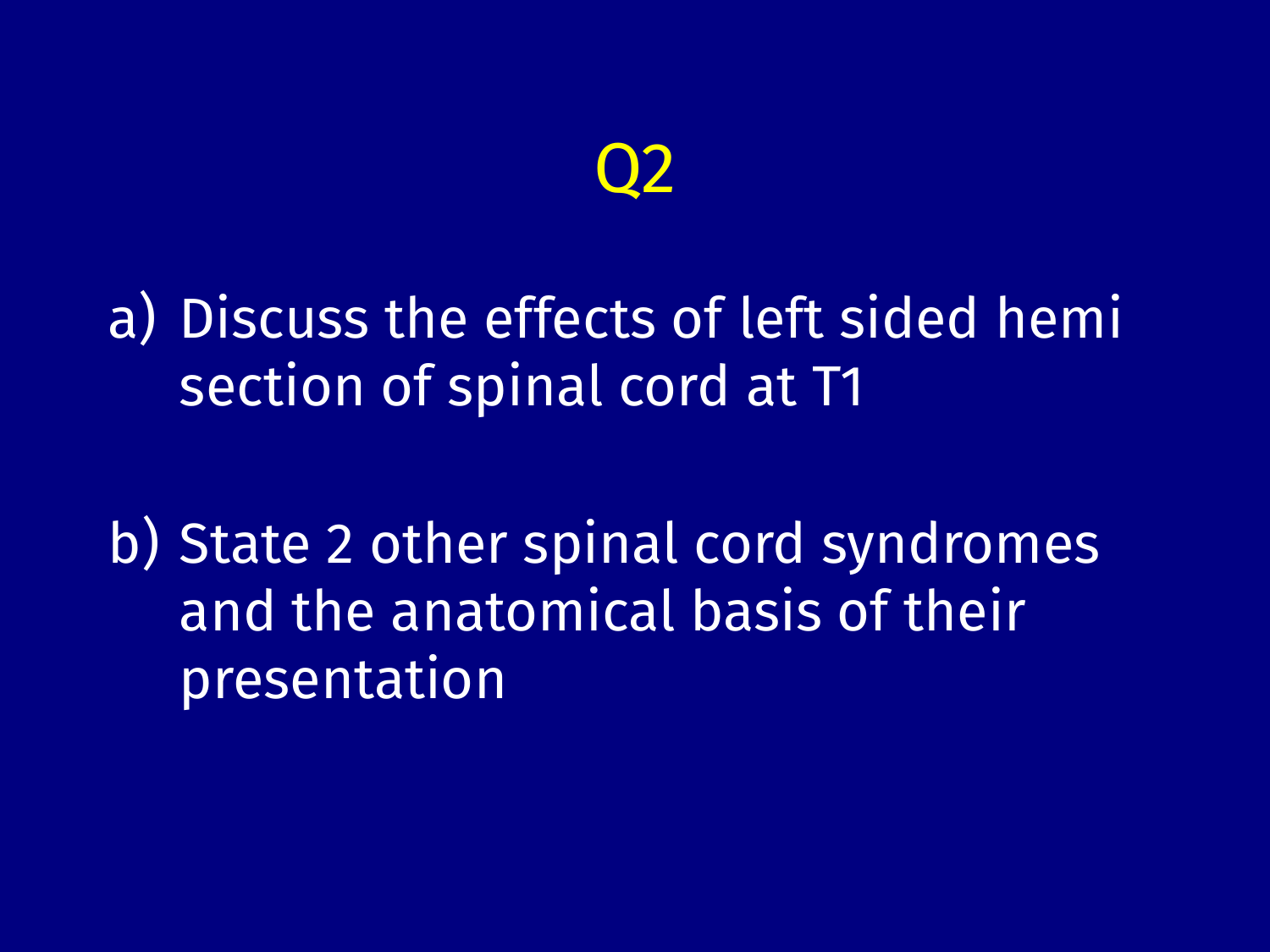

# Q2
Discuss the effects of left sided hemi section of spinal cord at T1

State 2 other spinal cord syndromes and the anatomical basis of their presentation